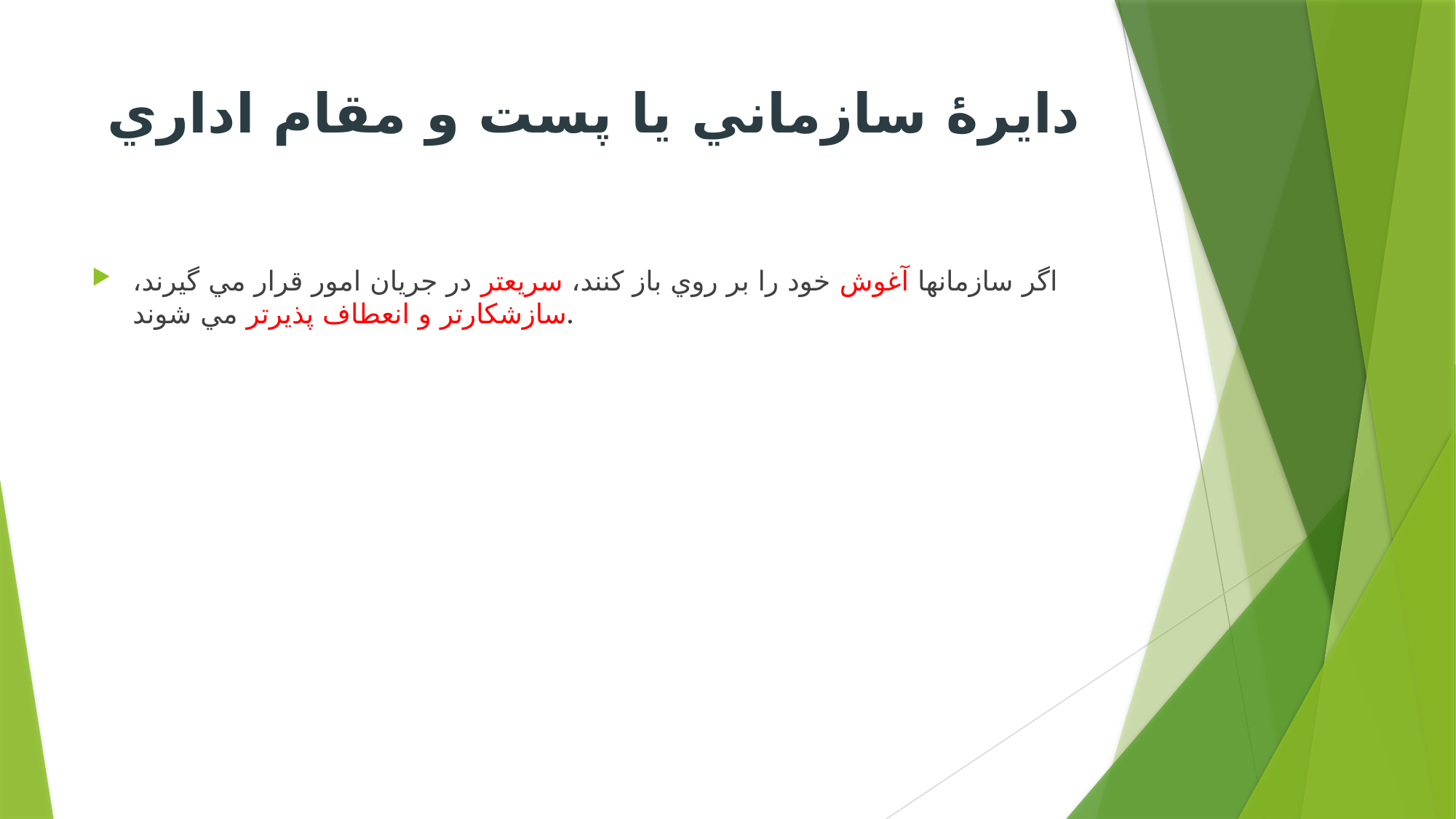

# دايرۀ سازماني يا پست و مقام اداري
اگر سازمانها آغوش خود را بر روي باز كنند، سريعتر در جريان امور قرار مي گيرند، سازشكارتر و انعطاف پذيرتر مي شوند.